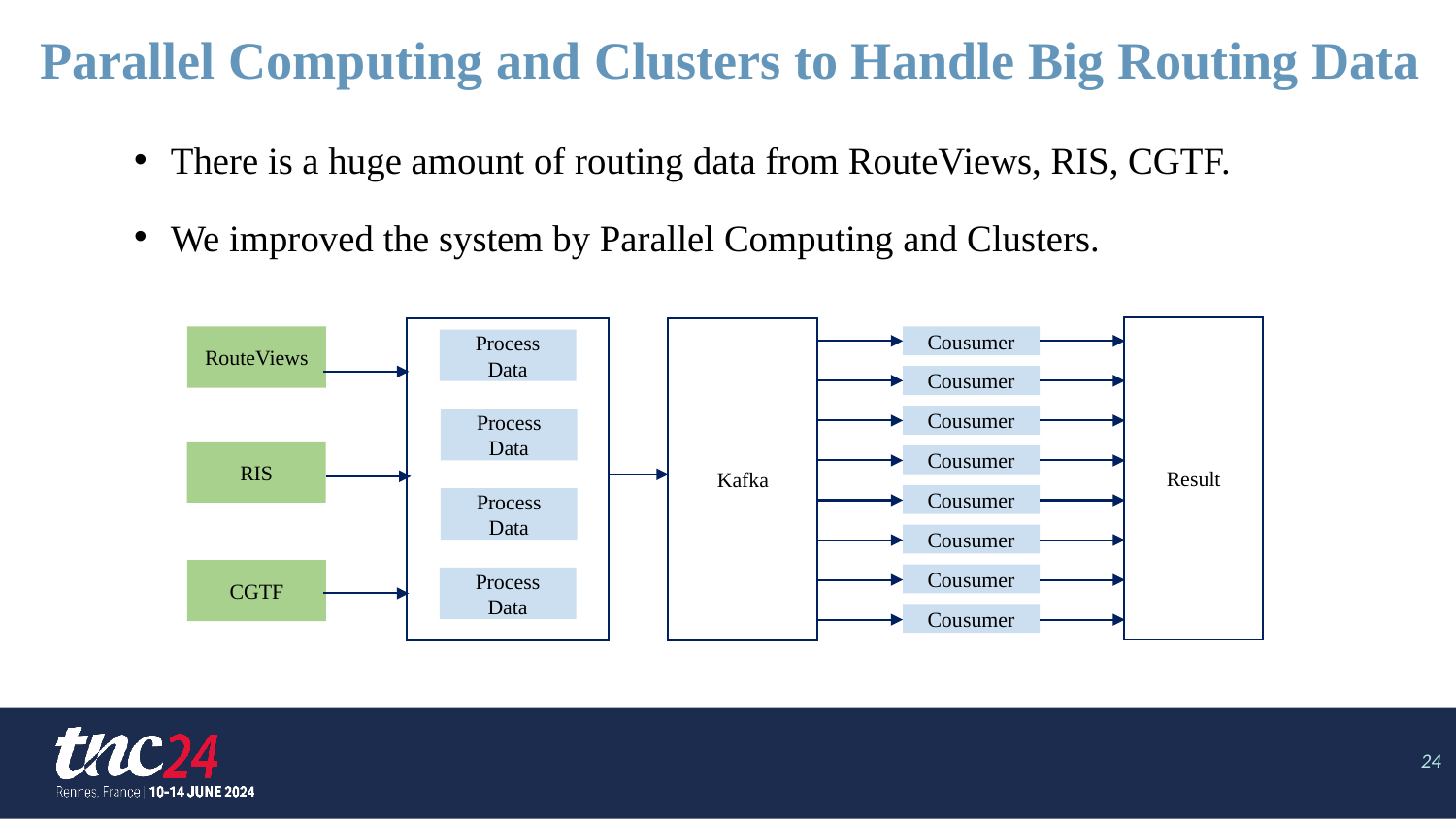

# Parallel Computing and Clusters to Handle Big Routing Data
There is a huge amount of routing data from RouteViews, RIS, CGTF.
We improved the system by Parallel Computing and Clusters.
Result

Kafka
RouteViews
Cousumer
Process Data
Cousumer
Cousumer
Process Data
RIS
Cousumer
Cousumer
Process Data
Cousumer
CGTF
Cousumer
Process Data
Cousumer
24